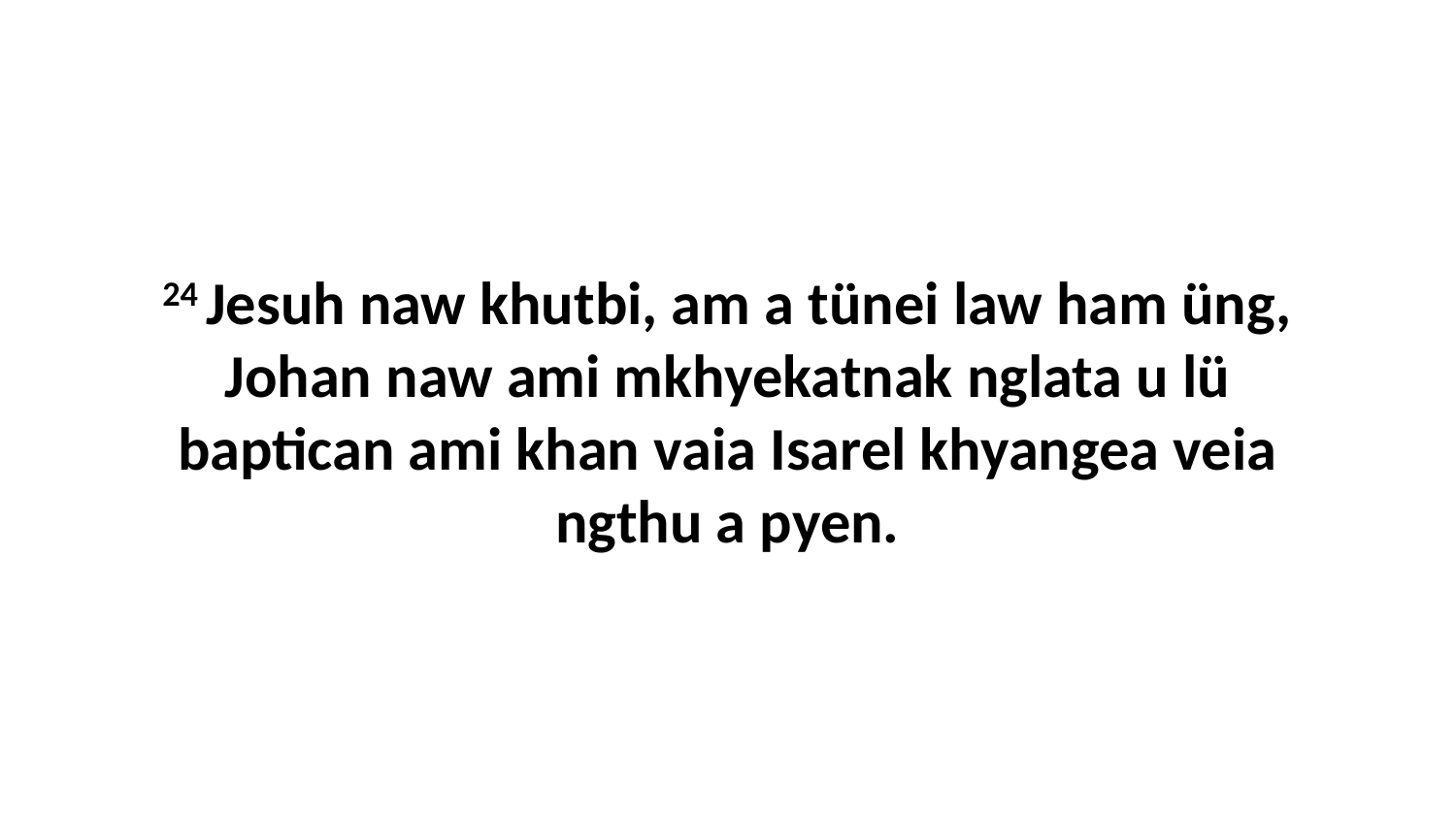

24 Jesuh naw khutbi, am a tünei law ham üng, Johan naw ami mkhyekatnak nglata u lü baptican ami khan vaia Isarel khyangea veia ngthu a pyen.